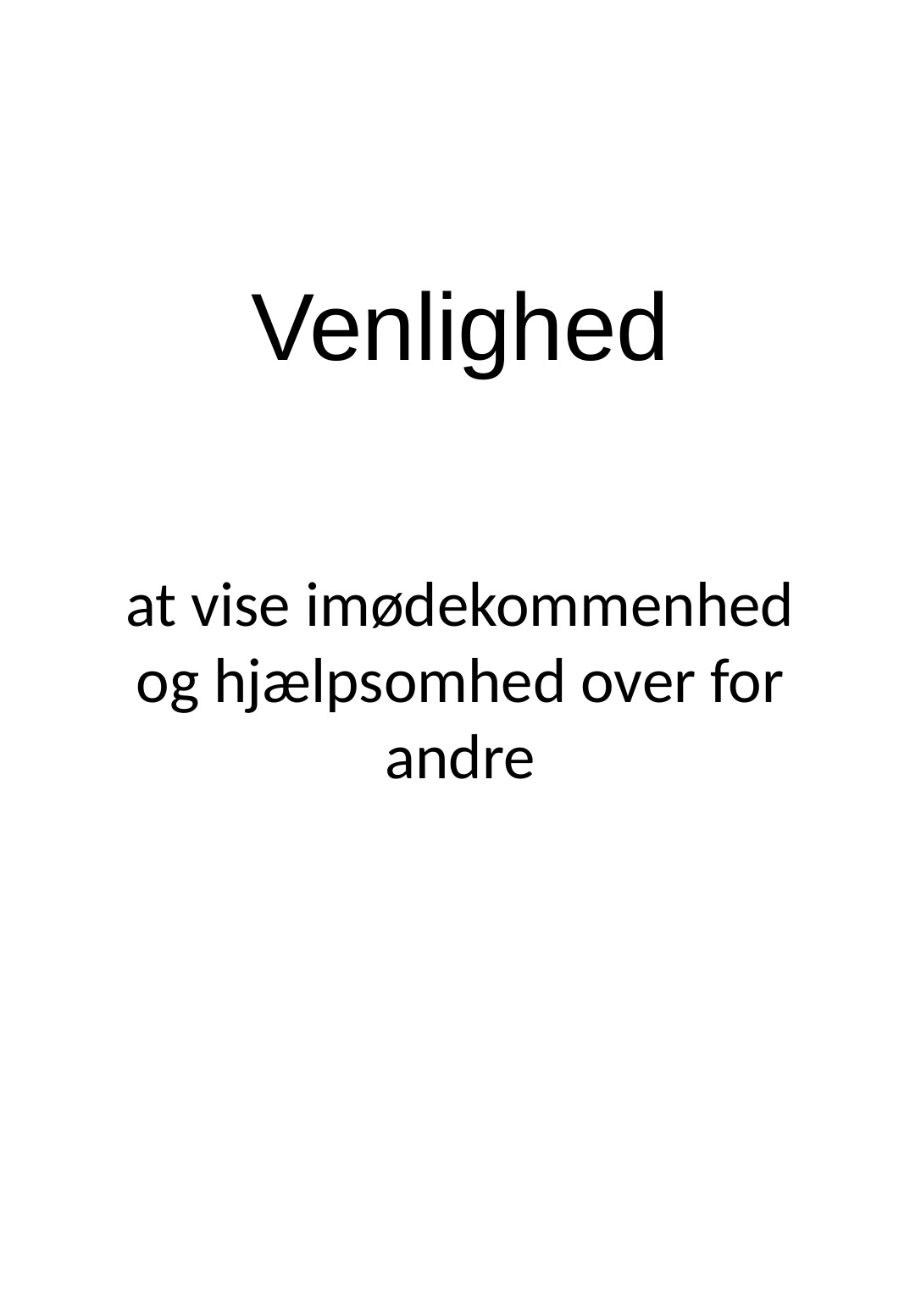

Venlighed
at vise imødekommenhed og hjælpsomhed over for andre